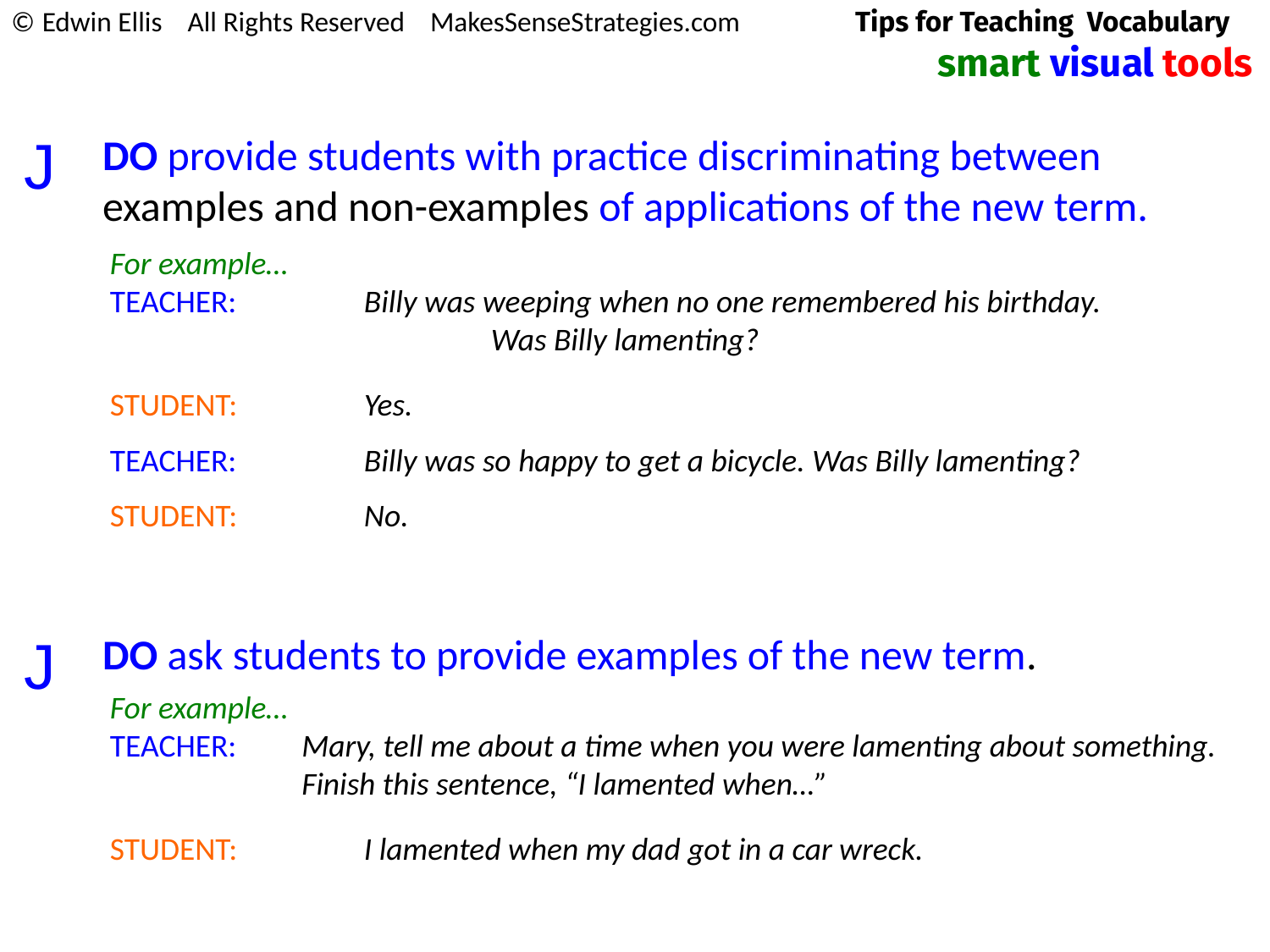

© Edwin Ellis    All Rights Reserved    MakesSenseStrategies.com                  Tips for Teaching  Vocabulary
smart visual tools
J
DO provide students with practice discriminating between examples and non-examples of applications of the new term.
For example…
TEACHER: 	Billy was weeping when no one remembered his birthday.
			Was Billy lamenting?
STUDENT:	Yes.
TEACHER: 	Billy was so happy to get a bicycle. Was Billy lamenting?
STUDENT:	No.
J
DO ask students to provide examples of the new term.
For example…
TEACHER: 	Mary, tell me about a time when you were lamenting about something. Finish this sentence, “I lamented when…”
STUDENT:	I lamented when my dad got in a car wreck.